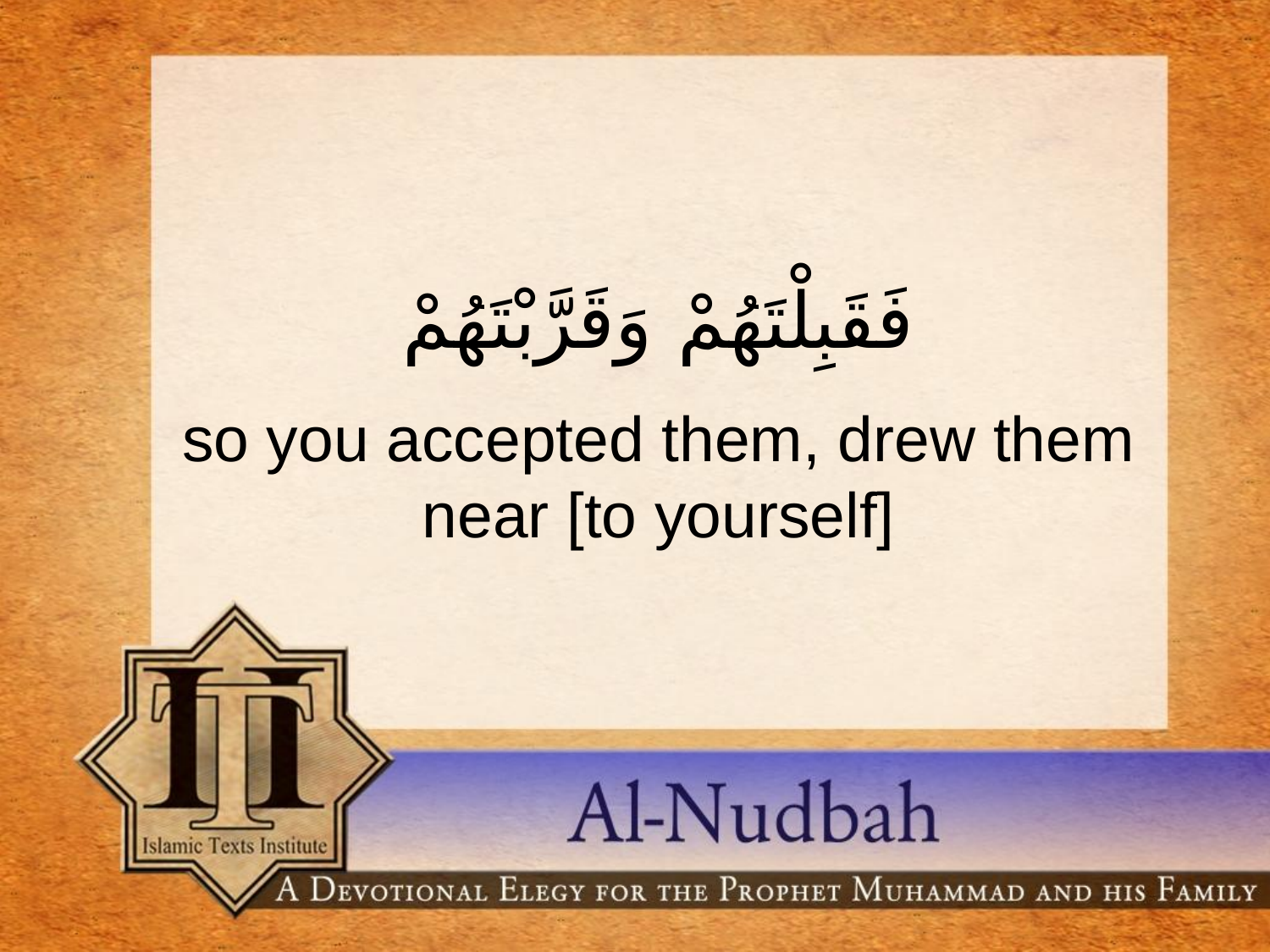

فَقَبِلْتَهُمْ وَقَرَّبْتَهُمْ
so you accepted them, drew them near [to yourself]